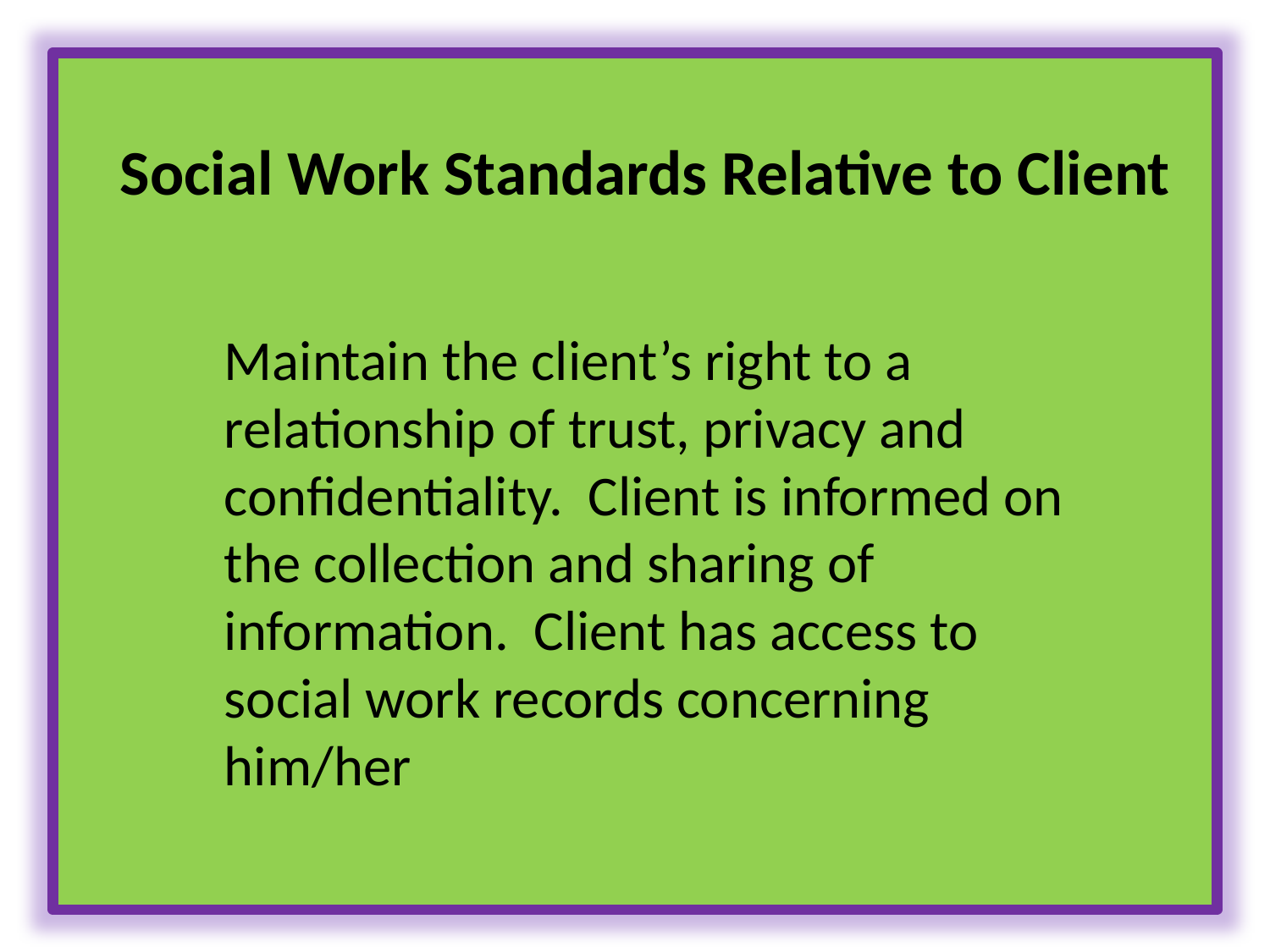

# Social Work Standards Relative to Client
Maintain the client’s right to a relationship of trust, privacy and confidentiality.  Client is informed on the collection and sharing of information.  Client has access to social work records concerning him/her